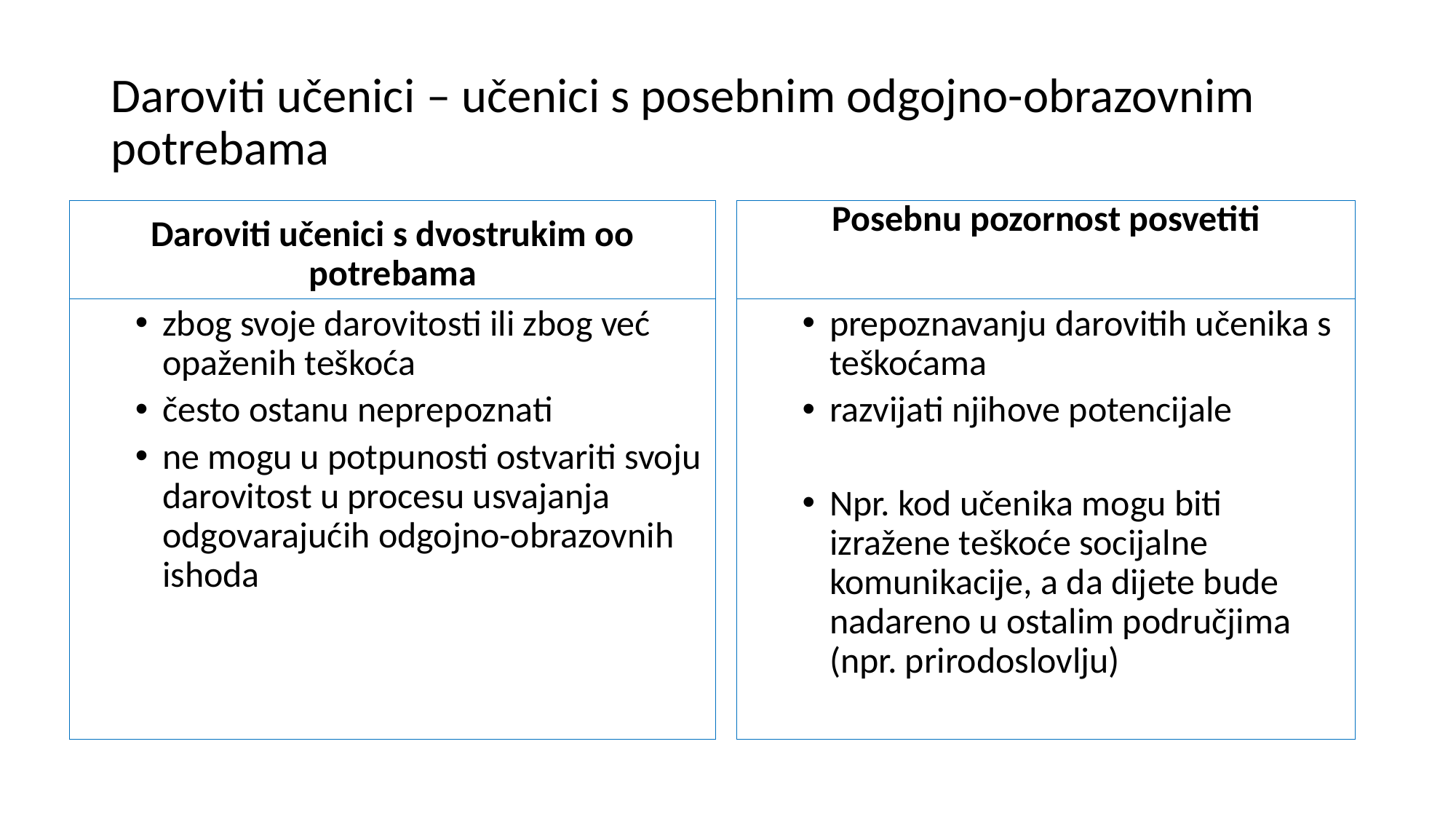

# Daroviti učenici – učenici s posebnim odgojno-obrazovnim potrebama
Daroviti učenici s dvostrukim oo potrebama
Posebnu pozornost posvetiti

zbog svoje darovitosti ili zbog već opaženih teškoća
često ostanu neprepoznati
ne mogu u potpunosti ostvariti svoju darovitost u procesu usvajanja odgovarajućih odgojno-obrazovnih ishoda
prepoznavanju darovitih učenika s teškoćama
razvijati njihove potencijale

Npr. kod učenika mogu biti izražene teškoće socijalne komunikacije, a da dijete bude nadareno u ostalim područjima (npr. prirodoslovlju)